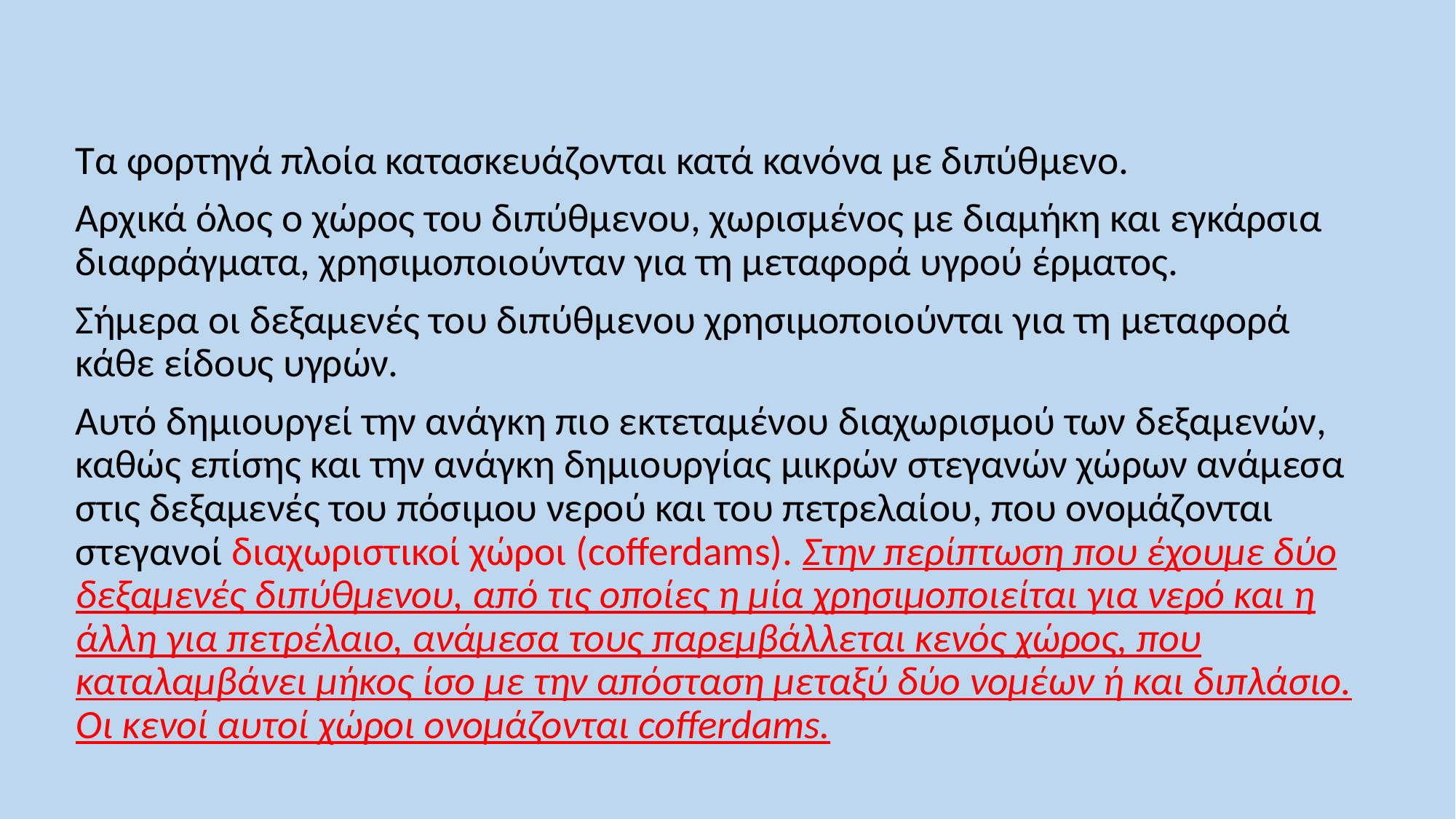

Τα φορτηγά πλοία κατασκευάζονται κατά κανόνα με διπύθμενο.
Αρχικά όλος ο χώρος του διπύθμενου, χωρισμένος με διαμήκη και εγκάρσια διαφράγματα, χρησιμοποιούνταν για τη μεταφορά υγρού έρματος.
Σήμερα οι δεξαμενές του διπύθμενου χρησιμοποιούνται για τη μεταφορά κάθε είδους υγρών.
Αυτό δημιουργεί την ανάγκη πιο εκτεταμένου διαχωρισμού των δεξαμενών, καθώς επίσης και την ανάγκη δημιουργίας μικρών στεγανών χώρων ανάμεσα στις δεξαμενές του πόσιμου νερού και του πετρελαίου, που ονομάζονται στεγανοί διαχωριστικοί χώροι (cofferdams). Στην περίπτωση που έχουμε δύο δεξαμενές διπύθμενου, από τις οποίες η μία χρησιμοποιείται για νερό και η άλλη για πετρέλαιο, ανάμεσα τους παρεμβάλλεται κενός χώρος, που καταλαμβάνει μήκος ίσο με την απόσταση μεταξύ δύο νομέων ή και διπλάσιο. Οι κενοί αυτοί χώροι ονομάζονται cofferdams.